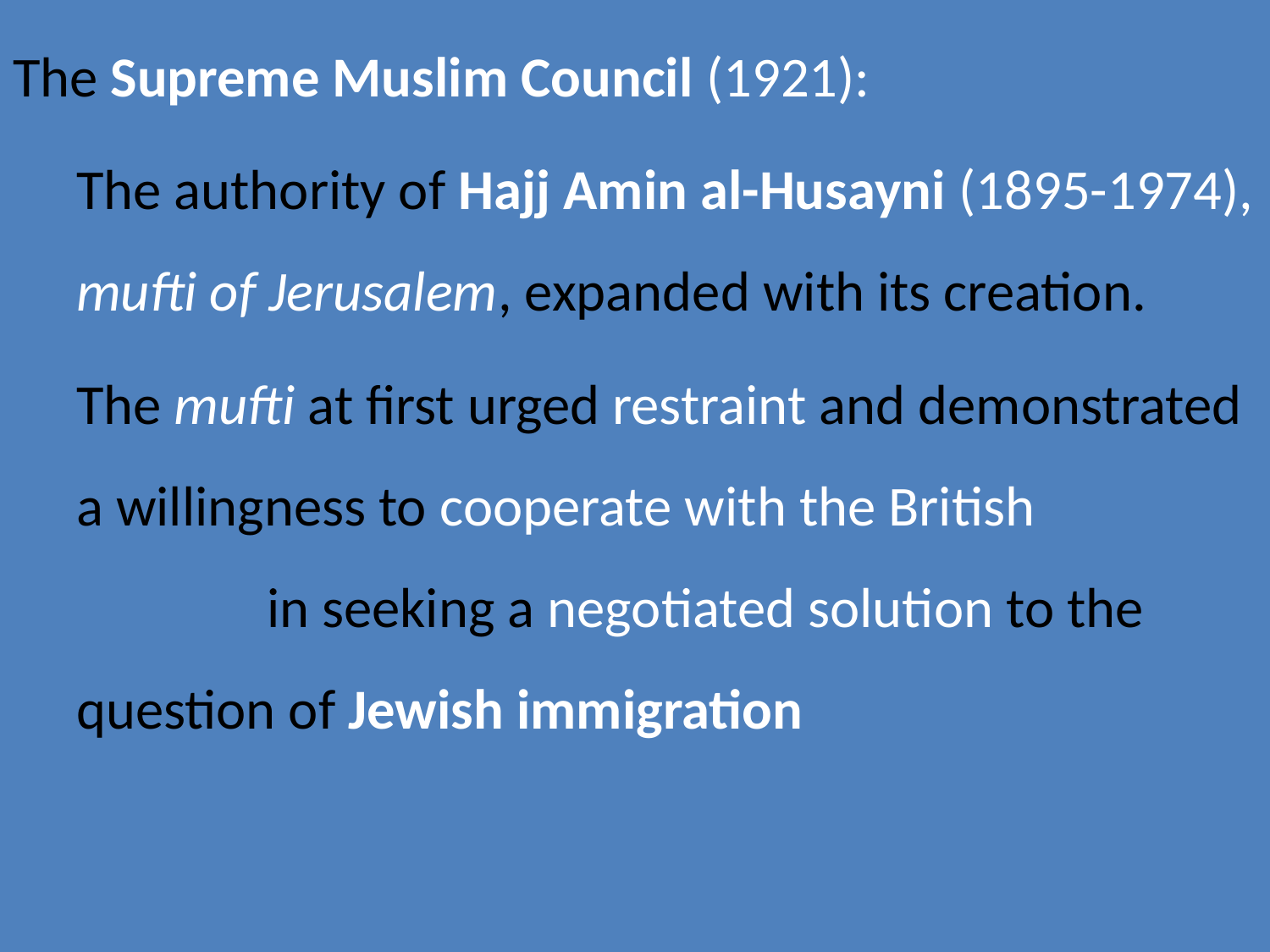

The Supreme Muslim Council (1921):
The authority of Hajj Amin al-Husayni (1895-1974), mufti of Jerusalem, expanded with its creation.
The mufti at first urged restraint and demonstrated a willingness to cooperate with the British                                 in seeking a negotiated solution to the question of Jewish immigration